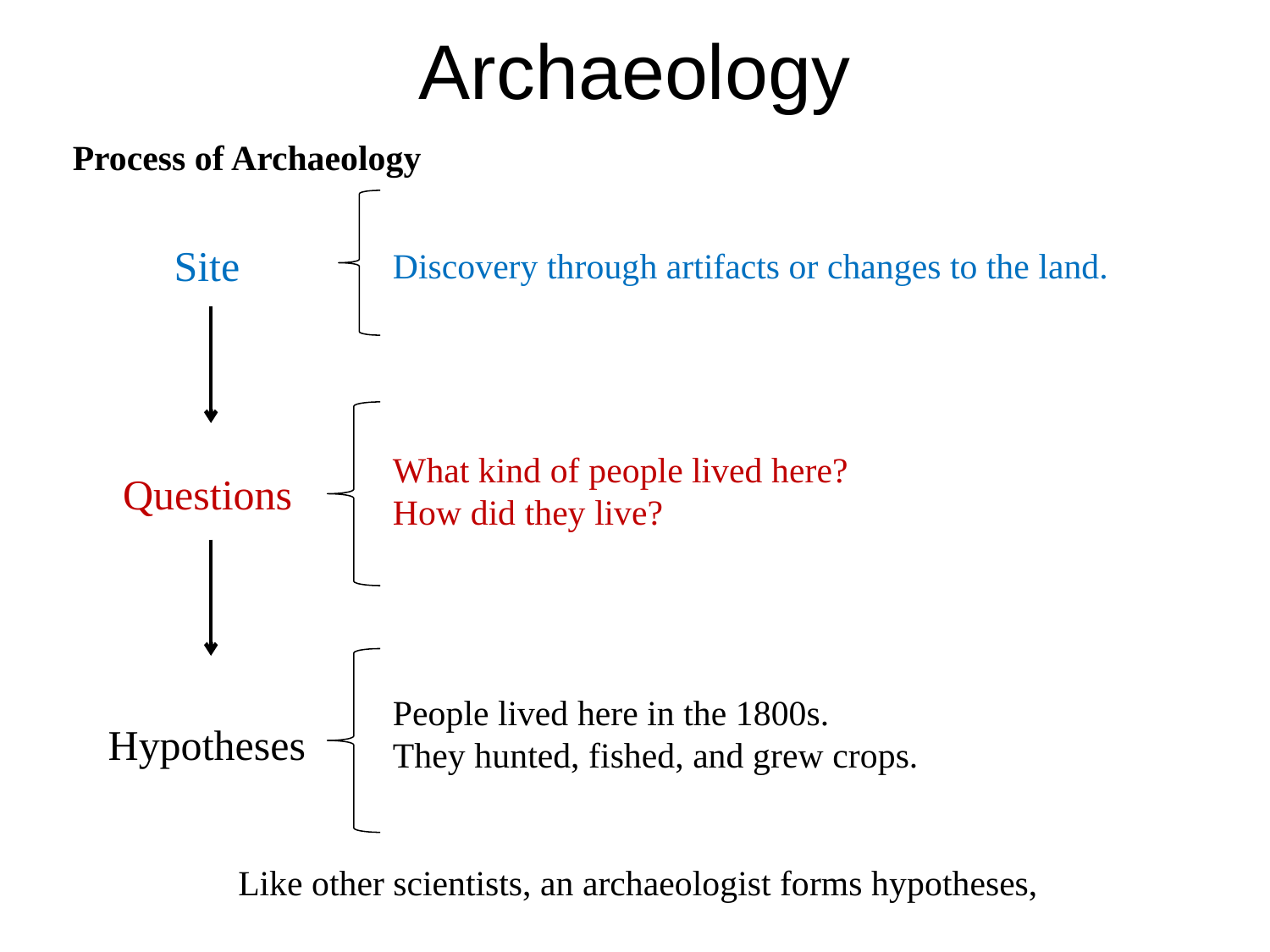

# Archaeology
Process of Archaeology

Site
Discovery through artifacts or changes to the land.

What kind of people lived here?
How did they live?
Questions

People lived here in the 1800s.
They hunted, fished, and grew crops.
Hypotheses
Like other scientists, an archaeologist forms hypotheses,